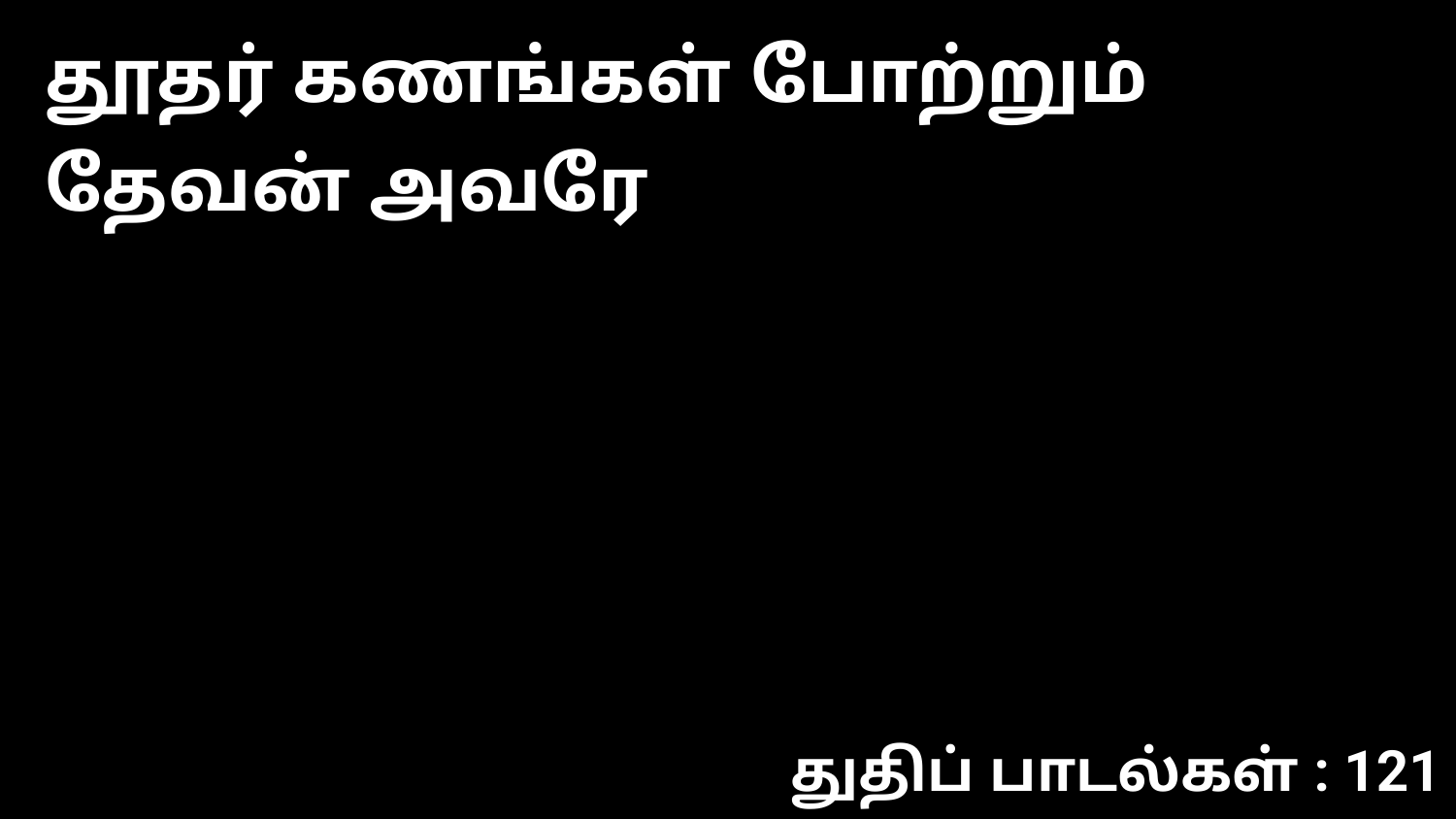

தூதர் கணங்கள் போற்றும் தேவன் அவரே
துதிப் பாடல்கள் : 121